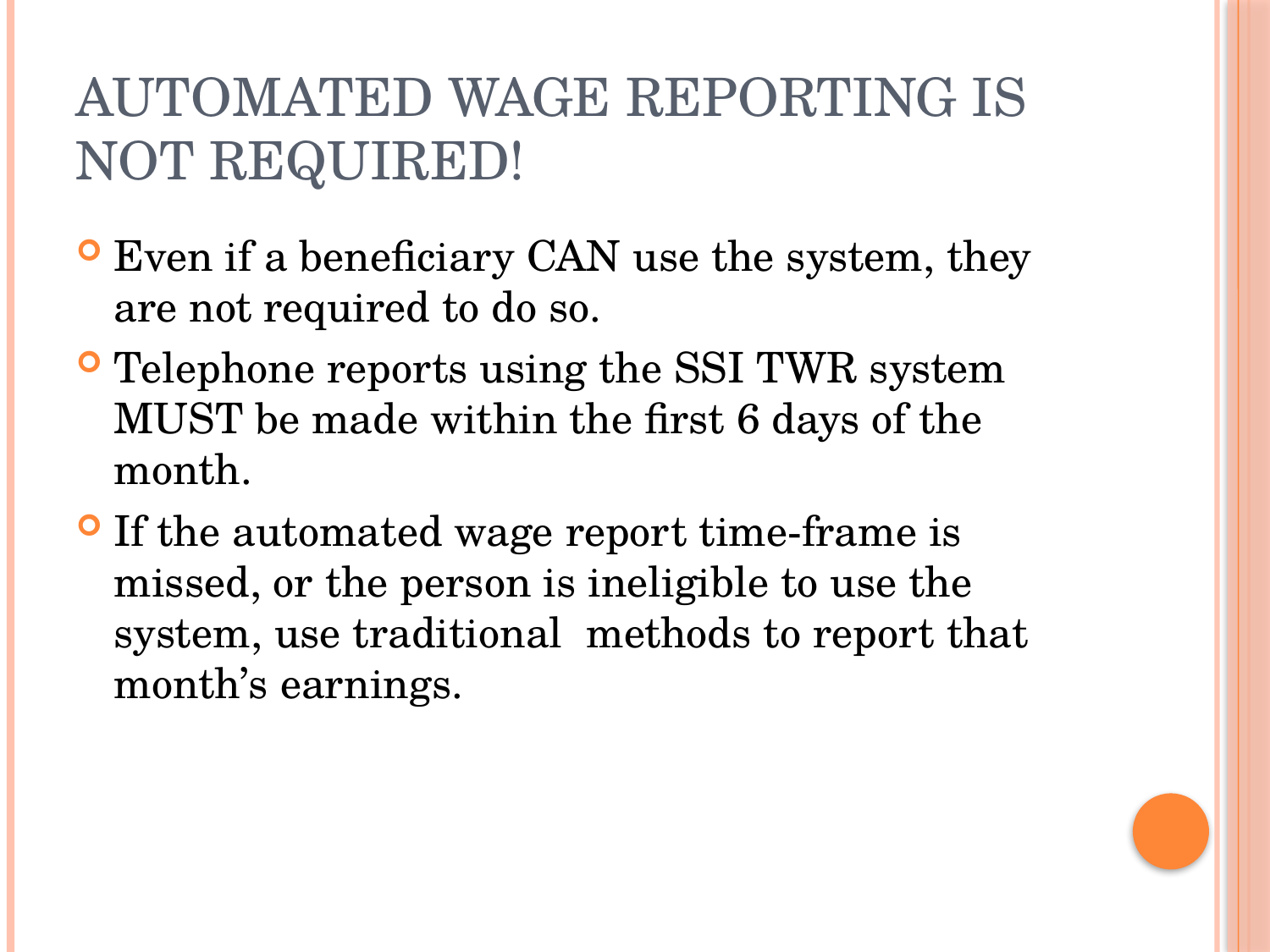

# Automated Wage reporting is NOT Required!
Even if a beneficiary CAN use the system, they are not required to do so.
Telephone reports using the SSI TWR system MUST be made within the first 6 days of the month.
If the automated wage report time-frame is missed, or the person is ineligible to use the system, use traditional  methods to report that month’s earnings.